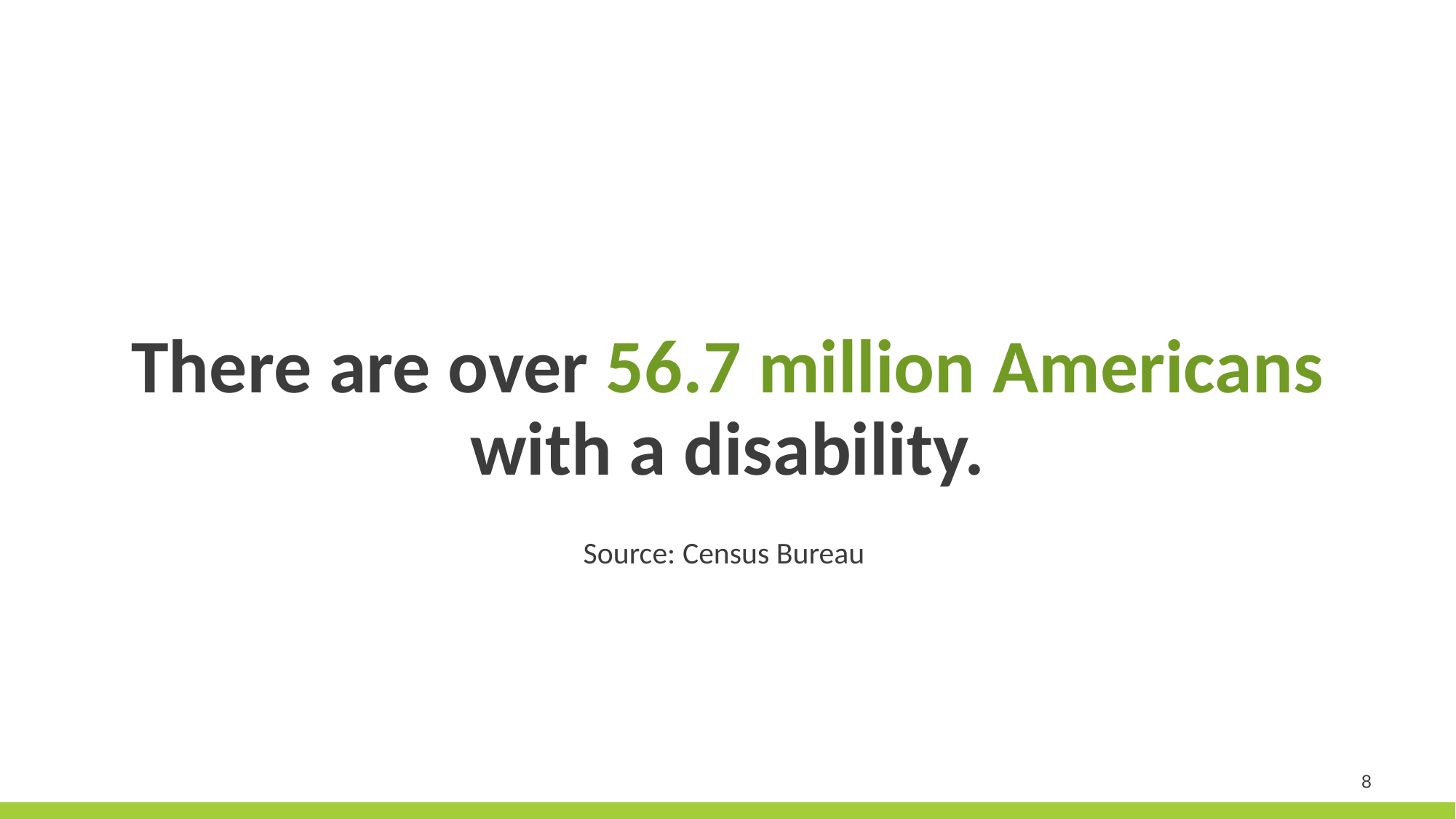

# There are over 56.7 million Americans with a disability.
Source: Census Bureau
8